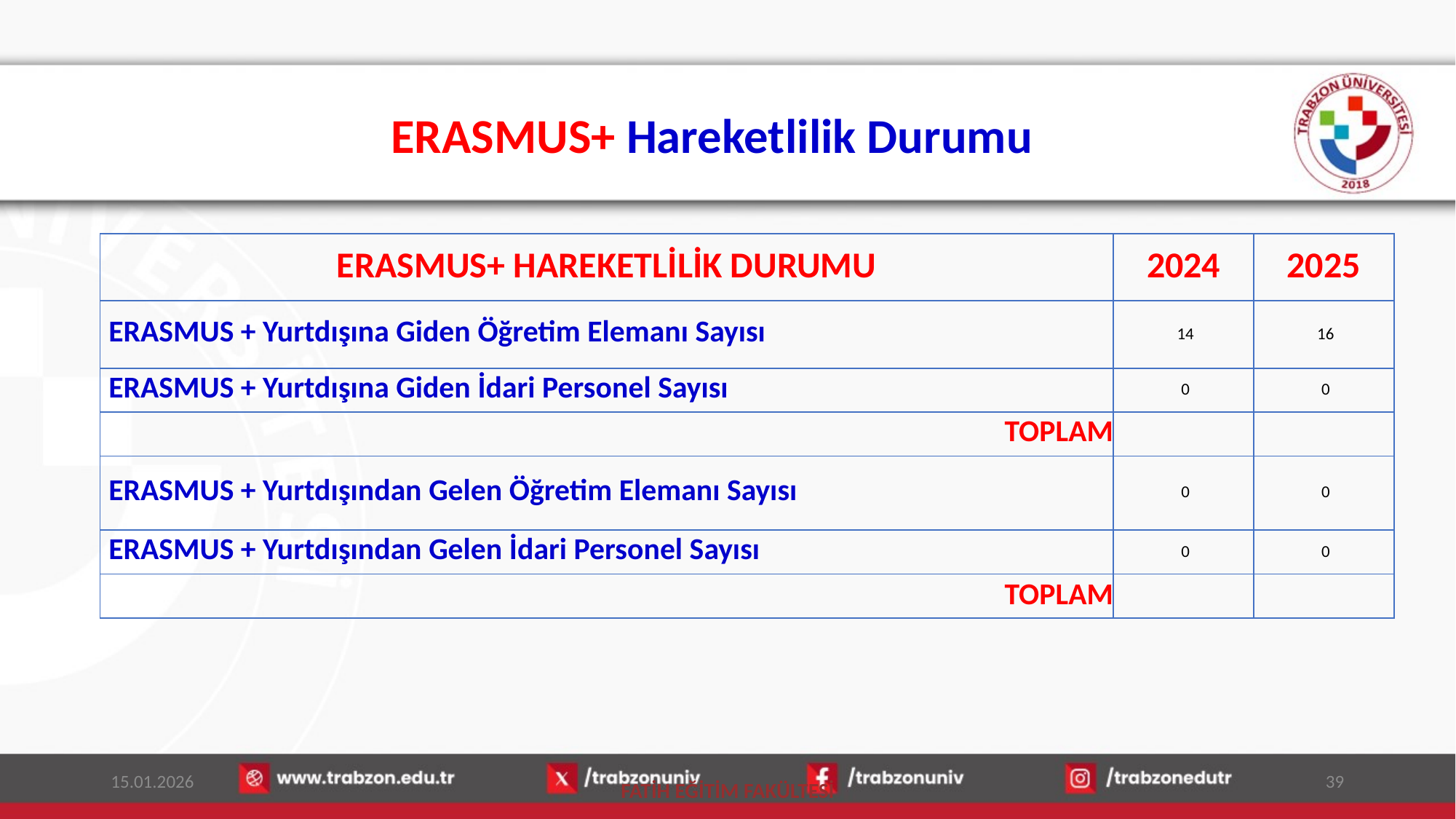

# ERASMUS+ Hareketlilik Durumu
| ERASMUS+ HAREKETLİLİK DURUMU | 2024 | 2025 |
| --- | --- | --- |
| ERASMUS + Yurtdışına Giden Öğretim Elemanı Sayısı | 14 | 16 |
| ERASMUS + Yurtdışına Giden İdari Personel Sayısı | 0 | 0 |
| TOPLAM |  |  |
| ERASMUS + Yurtdışından Gelen Öğretim Elemanı Sayısı | 0 | 0 |
| ERASMUS + Yurtdışından Gelen İdari Personel Sayısı | 0 | 0 |
| TOPLAM |  |  |
15.01.2026
39